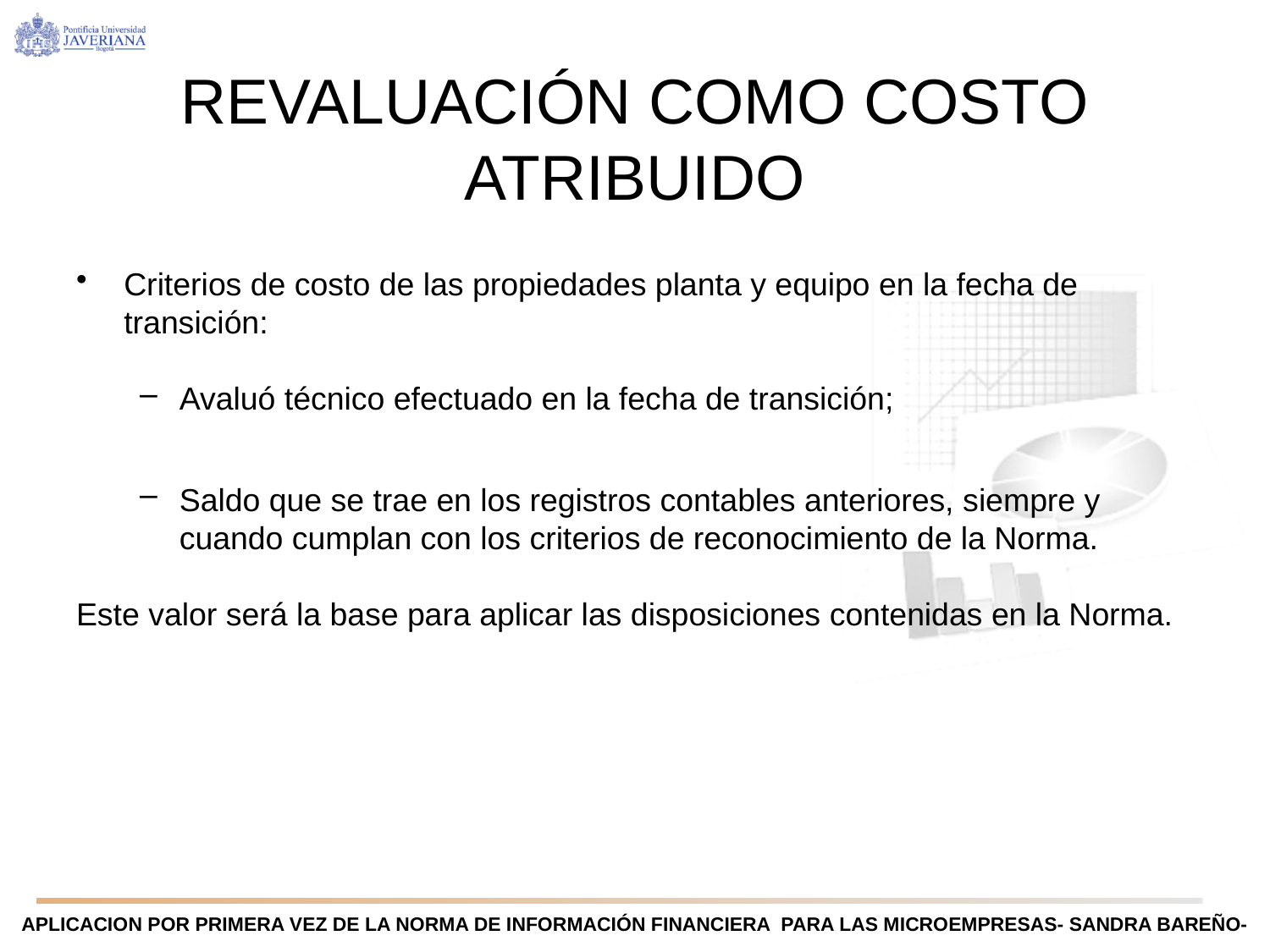

# REVALUACIÓN COMO COSTO ATRIBUIDO
Criterios de costo de las propiedades planta y equipo en la fecha de transición:

Avaluó técnico efectuado en la fecha de transición;

Saldo que se trae en los registros contables anteriores, siempre y cuando cumplan con los criterios de reconocimiento de la Norma.

Este valor será la base para aplicar las disposiciones contenidas en la Norma.